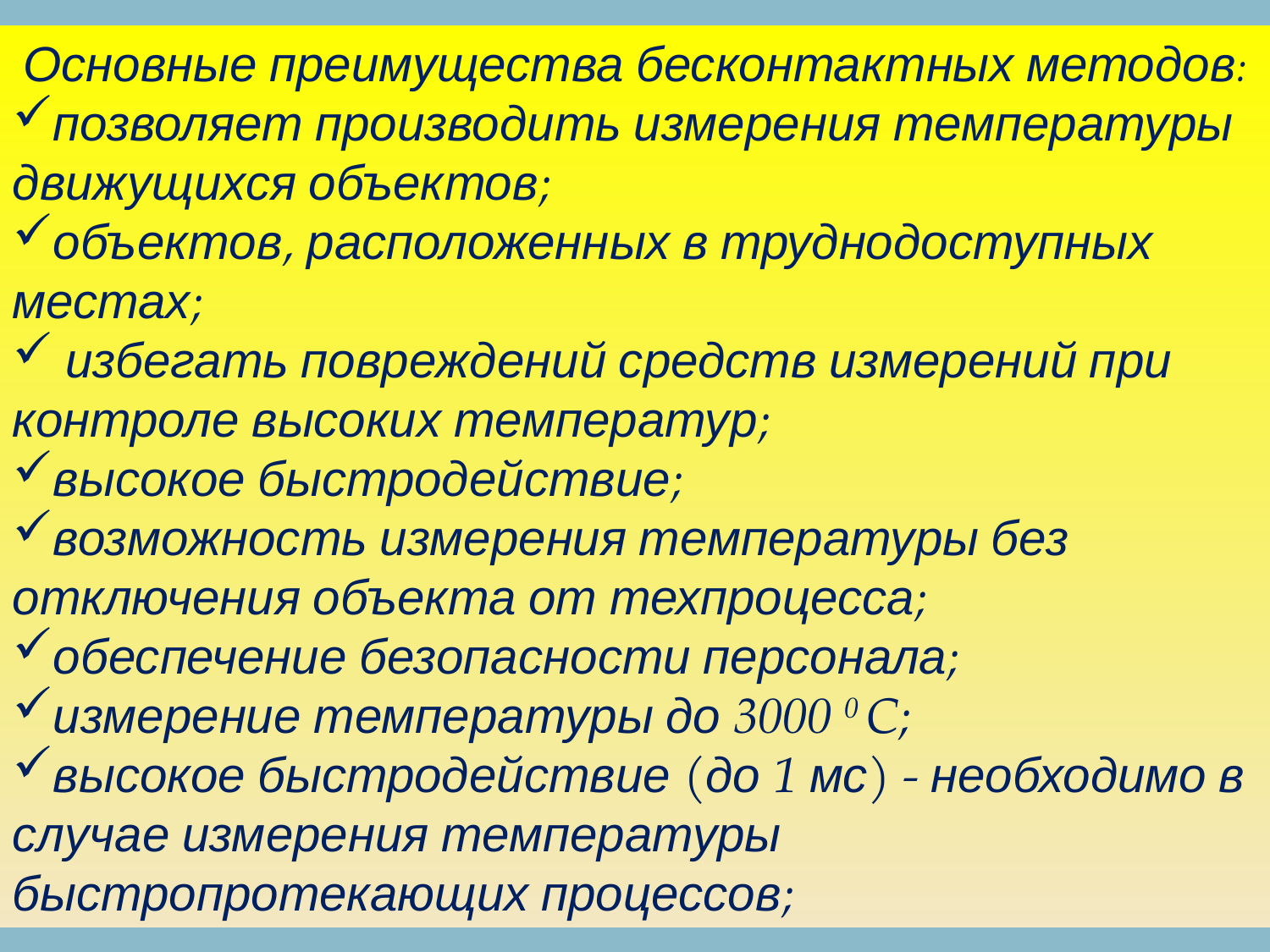

Основные преимущества бесконтактных методов:
позволяет производить измерения температуры движущихся объектов;
объектов, расположенных в труднодоступных местах;
 избегать повреждений средств измерений при контроле высоких температур;
высокое быстродействие;
возможность измерения температуры без отключения объекта от техпроцесса;
обеспечение безопасности персонала;
измерение температуры до 3000 0 C;
высокое быстродействие (до 1 мс) - необходимо в случае измерения температуры быстропротекающих процессов;